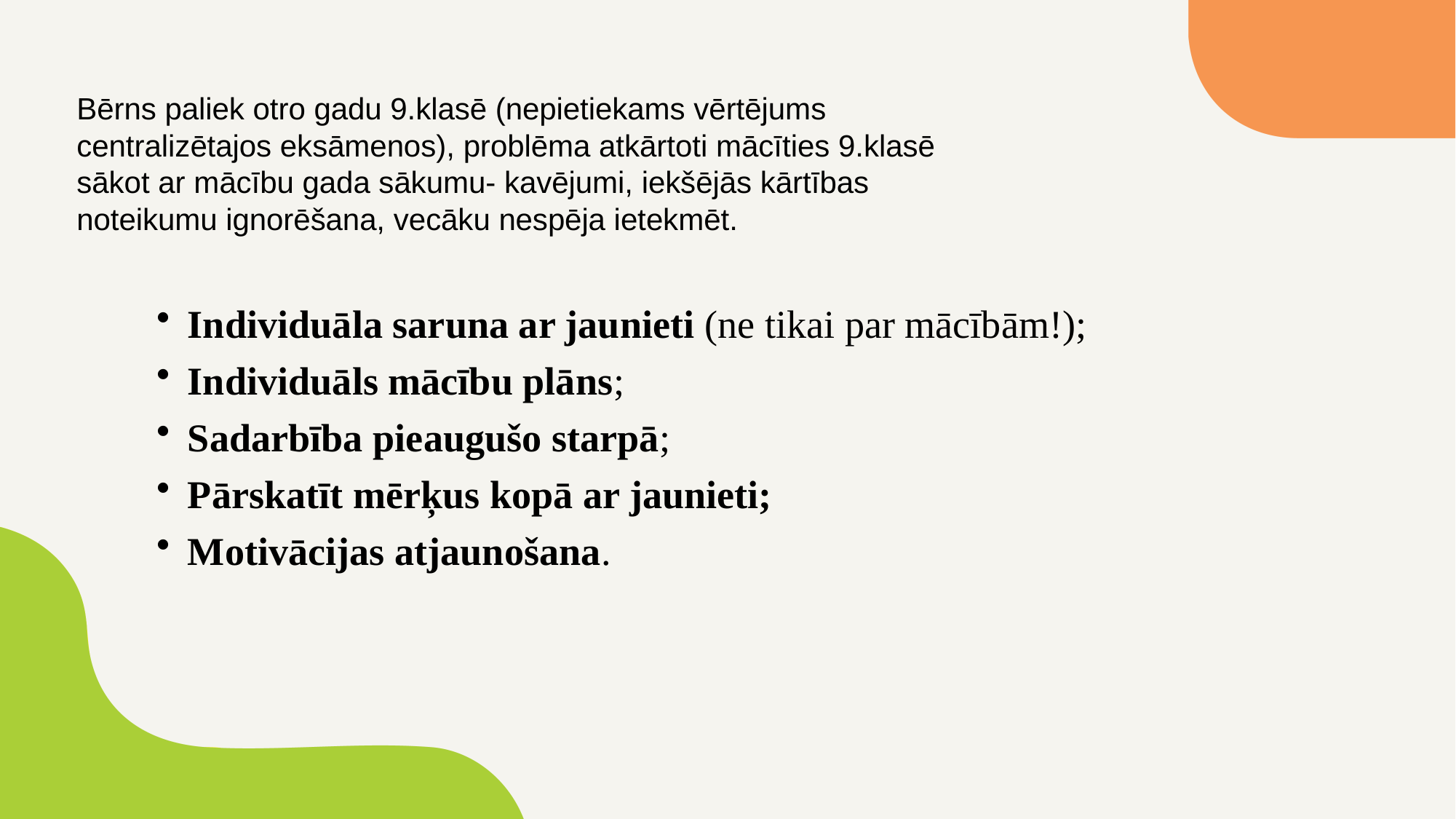

Bērns paliek otro gadu 9.klasē (nepietiekams vērtējums centralizētajos eksāmenos), problēma atkārtoti mācīties 9.klasē sākot ar mācību gada sākumu- kavējumi, iekšējās kārtības noteikumu ignorēšana, vecāku nespēja ietekmēt.
Individuāla saruna ar jaunieti (ne tikai par mācībām!);
Individuāls mācību plāns;
Sadarbība pieaugušo starpā;
Pārskatīt mērķus kopā ar jaunieti;
Motivācijas atjaunošana.